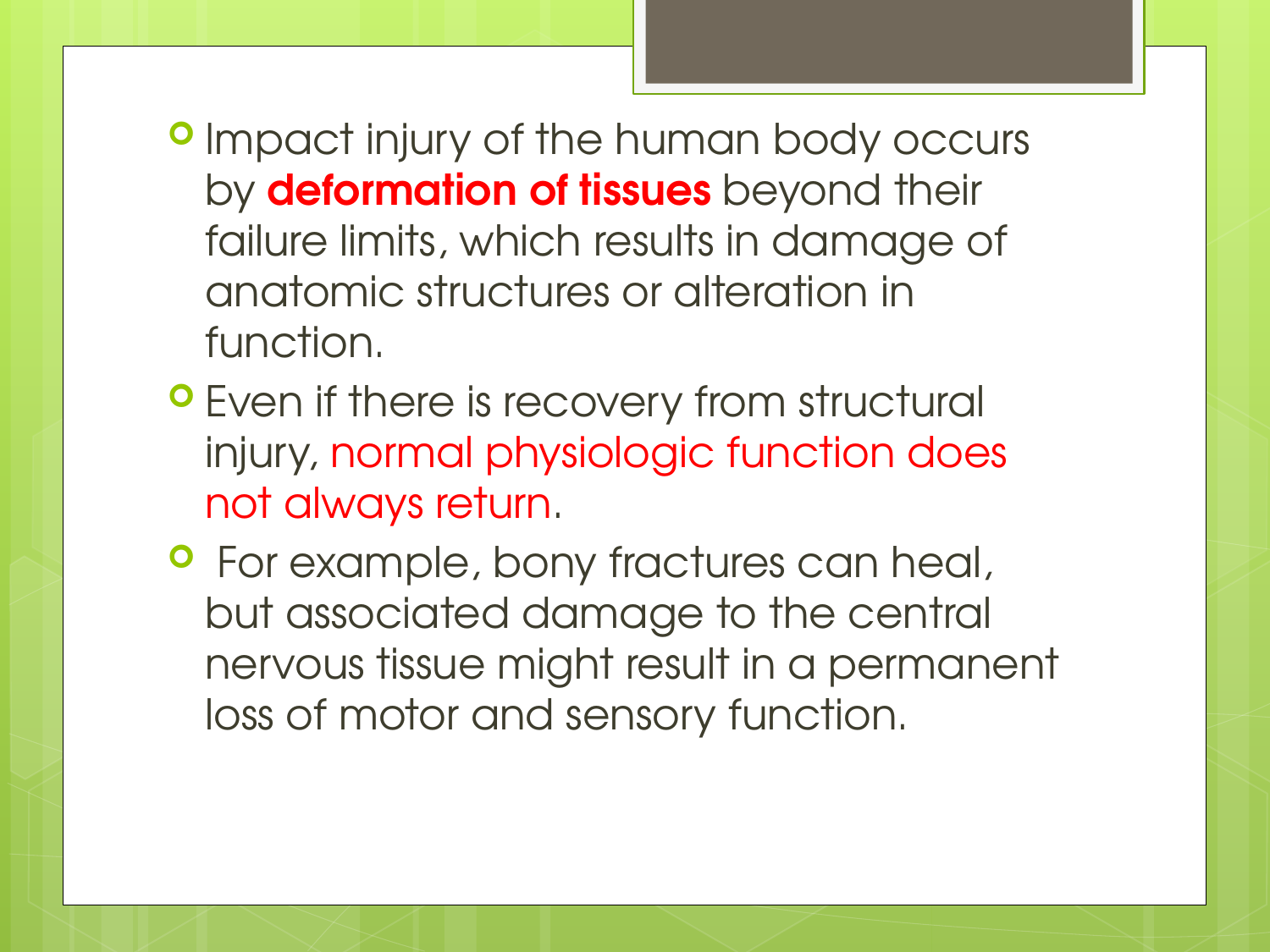

Impact injury of the human body occurs by deformation of tissues beyond their failure limits, which results in damage of anatomic structures or alteration in function.
Even if there is recovery from structural injury, normal physiologic function does not always return.
 For example, bony fractures can heal, but associated damage to the central nervous tissue might result in a permanent loss of motor and sensory function.